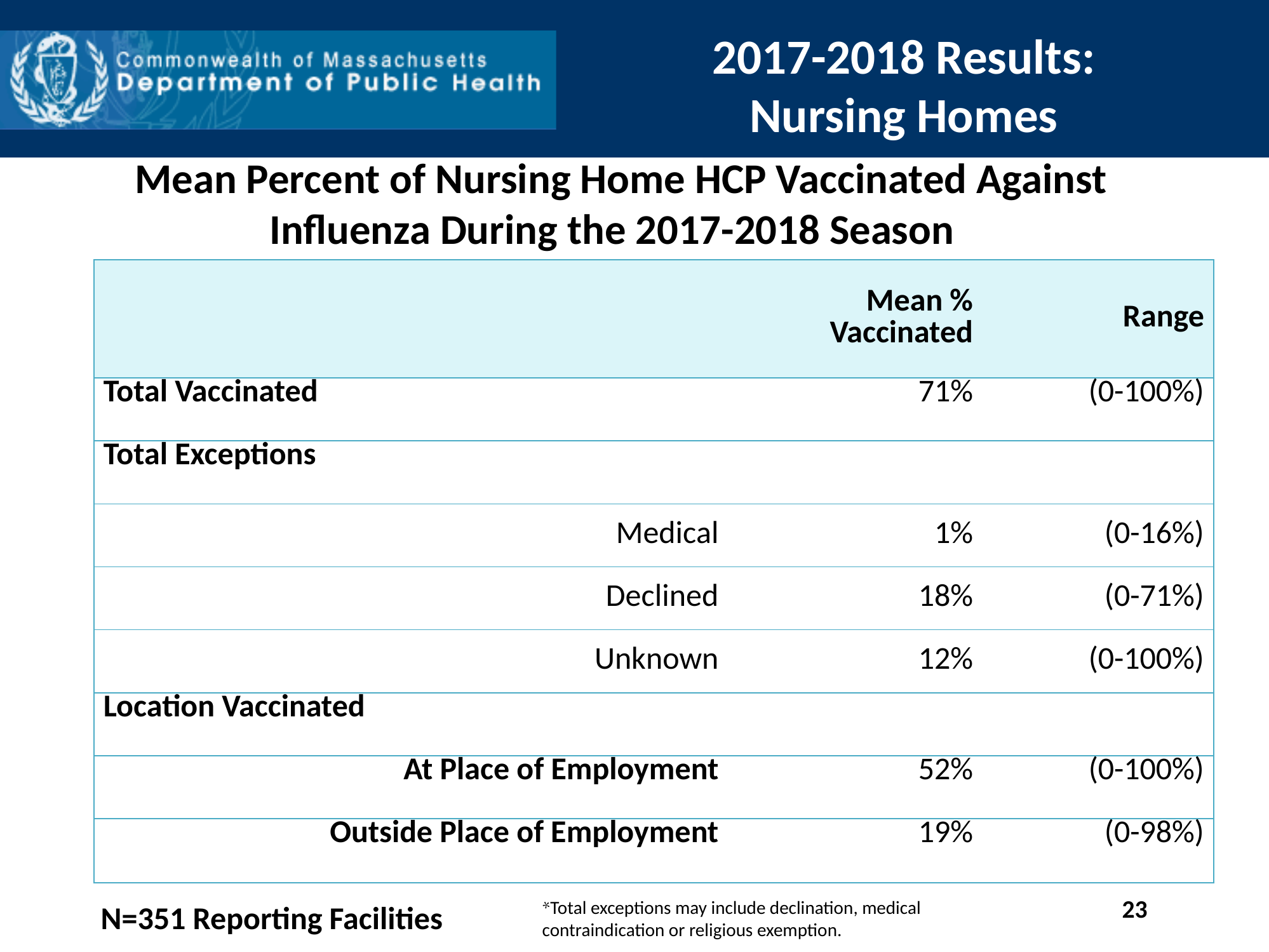

2017-2018 Results:
Nursing Homes
Mean Percent of Nursing Home HCP Vaccinated Against Influenza During the 2017-2018 Season
|  | Mean % Vaccinated | Range |
| --- | --- | --- |
| Total Vaccinated | 71% | (0-100%) |
| Total Exceptions |  |  |
| Medical | 1% | (0-16%) |
| Declined | 18% | (0-71%) |
| Unknown | 12% | (0-100%) |
| Location Vaccinated |  |  |
| At Place of Employment | 52% | (0-100%) |
| Outside Place of Employment | 19% | (0-98%) |
23
N=351 Reporting Facilities
*Total exceptions may include declination, medical contraindication or religious exemption.